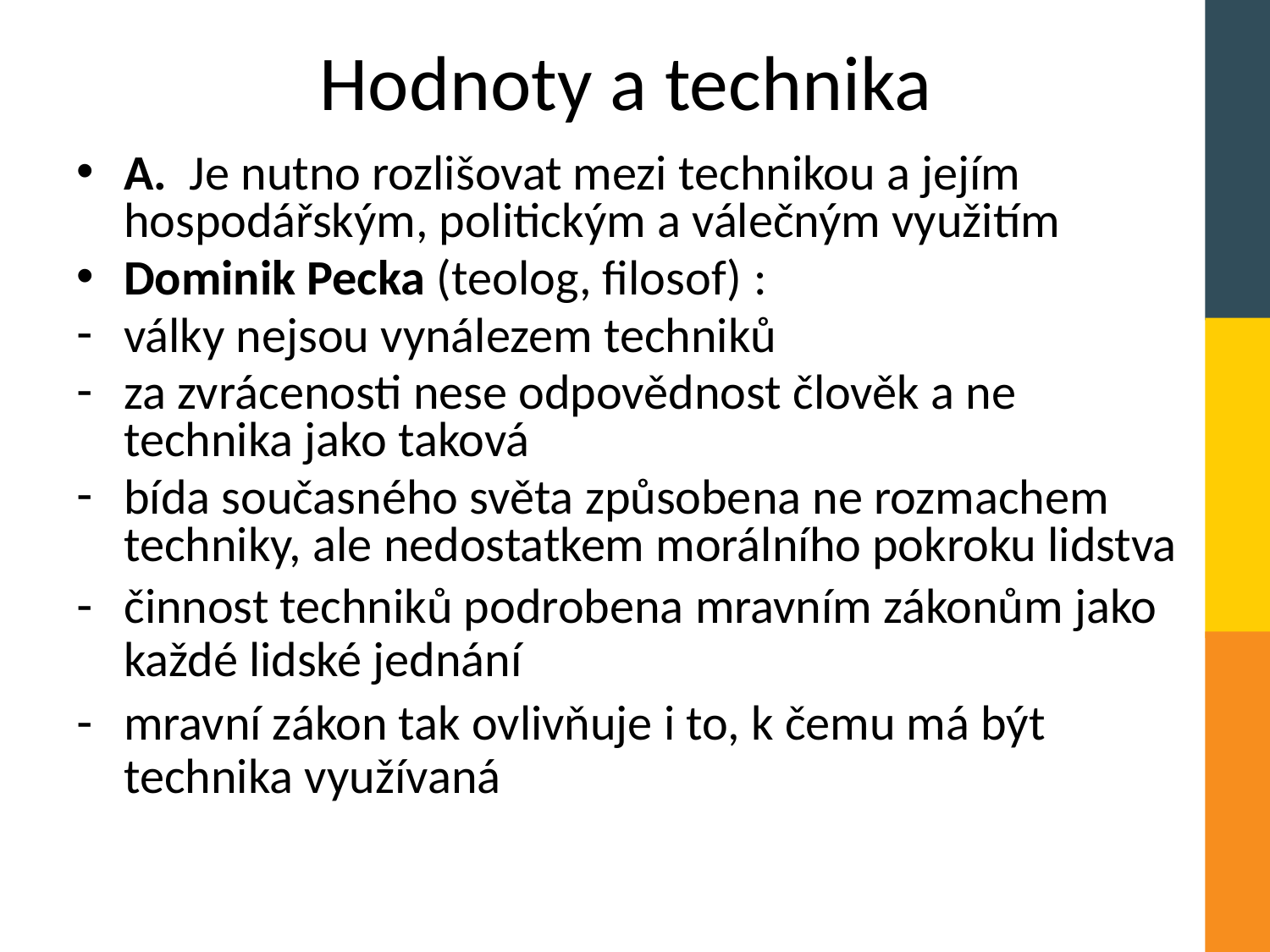

# Hodnoty a technika

A.  Je nutno rozlišovat mezi technikou a jejím hospodářským, politickým a válečným využitím
Dominik Pecka (teolog, filosof) :
války nejsou vynálezem techniků
za zvrácenosti nese odpovědnost člověk a ne technika jako taková
bída současného světa způsobena ne rozmachem techniky, ale nedostatkem morálního pokroku lidstva
činnost techniků podrobena mravním zákonům jako každé lidské jednání
mravní zákon tak ovlivňuje i to, k čemu má být technika využívaná